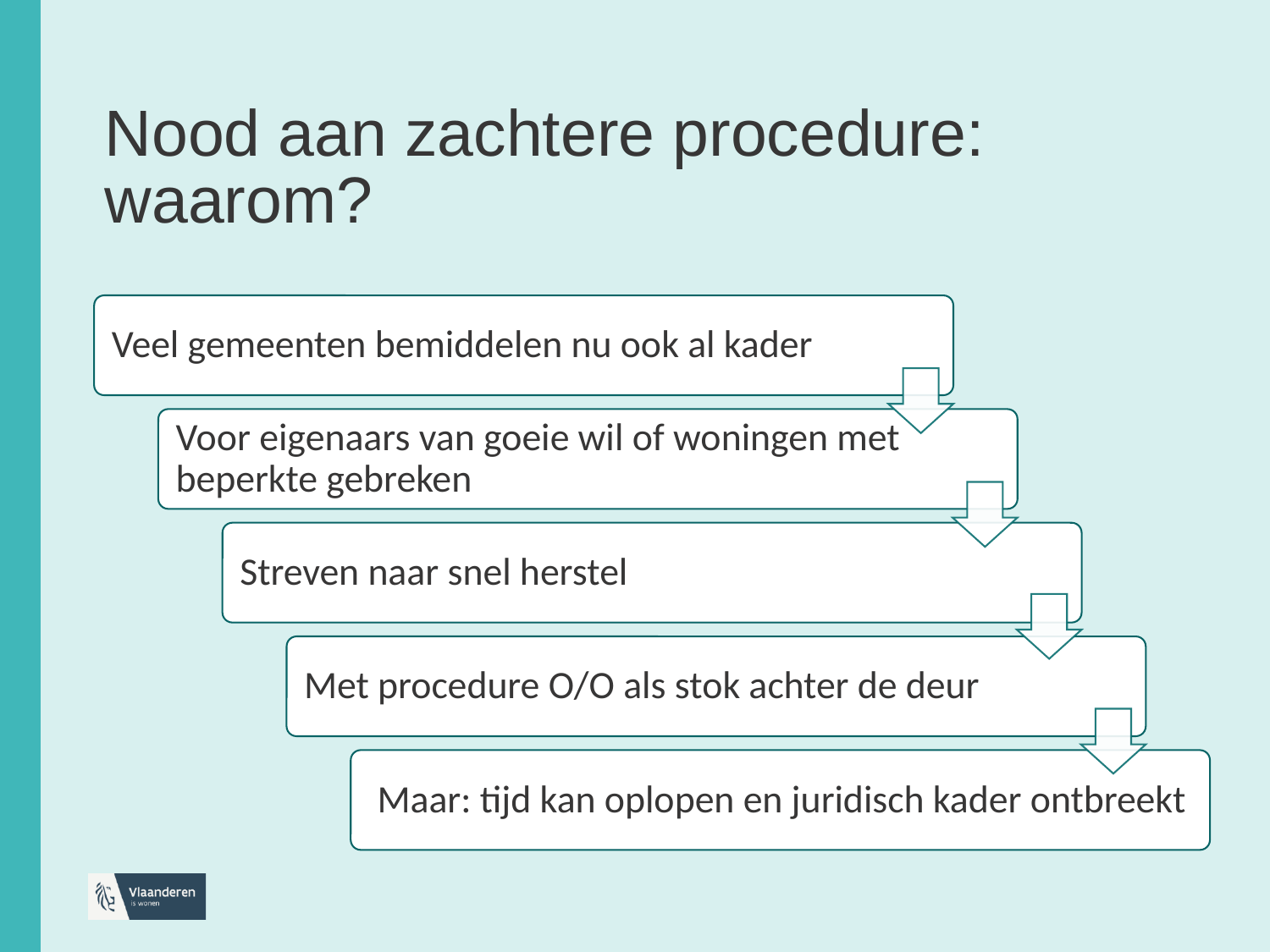

Nood aan zachtere procedure: waarom?
Veel gemeenten bemiddelen nu ook al kader
Voor eigenaars van goeie wil of woningen met beperkte gebreken
Streven naar snel herstel
Met procedure O/O als stok achter de deur
Maar: tijd kan oplopen en juridisch kader ontbreekt